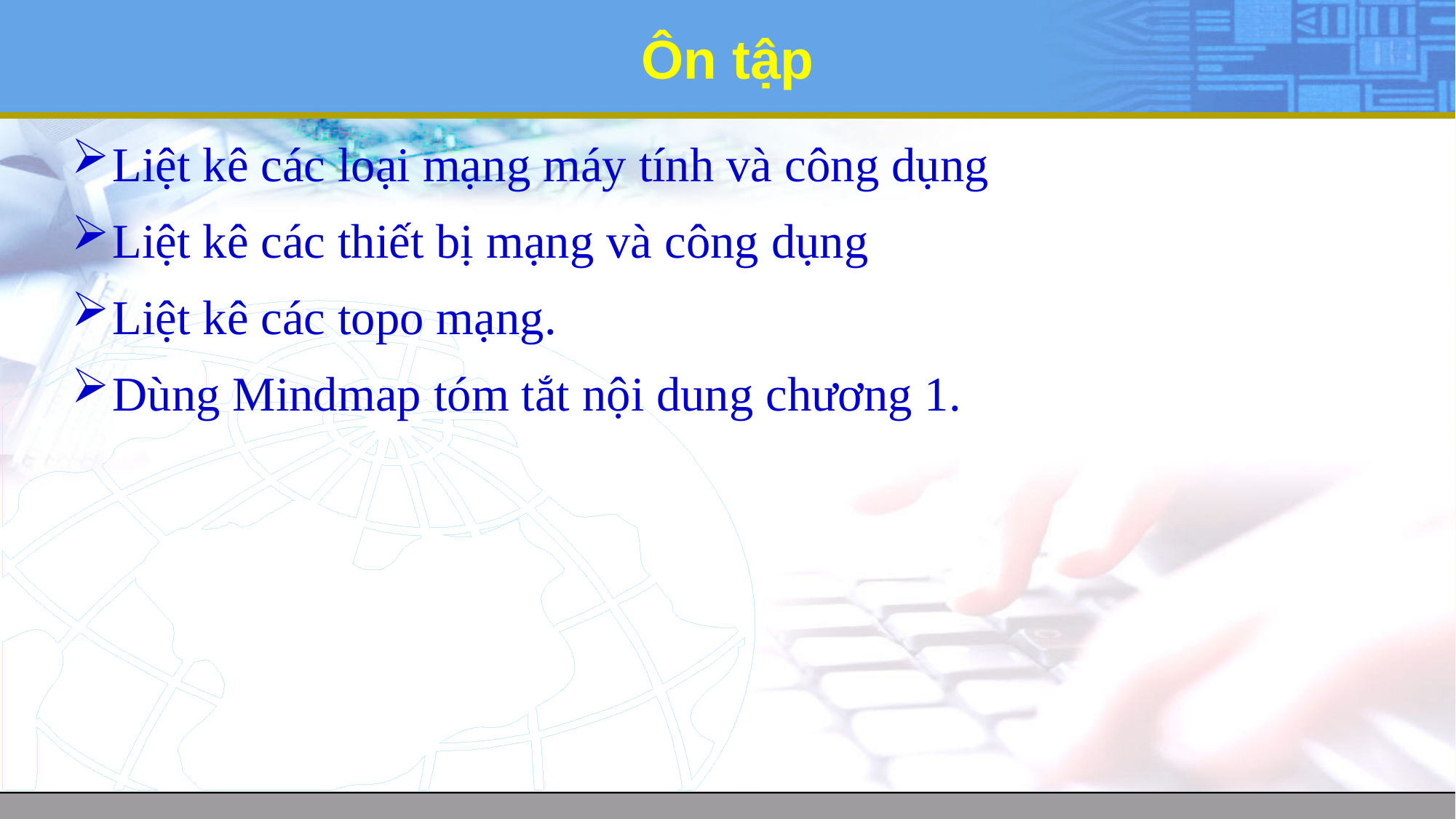

# Ôn tập
Liệt kê các loại mạng máy tính và công dụng
Liệt kê các thiết bị mạng và công dụng
Liệt kê các topo mạng.
Dùng Mindmap tóm tắt nội dung chương 1.